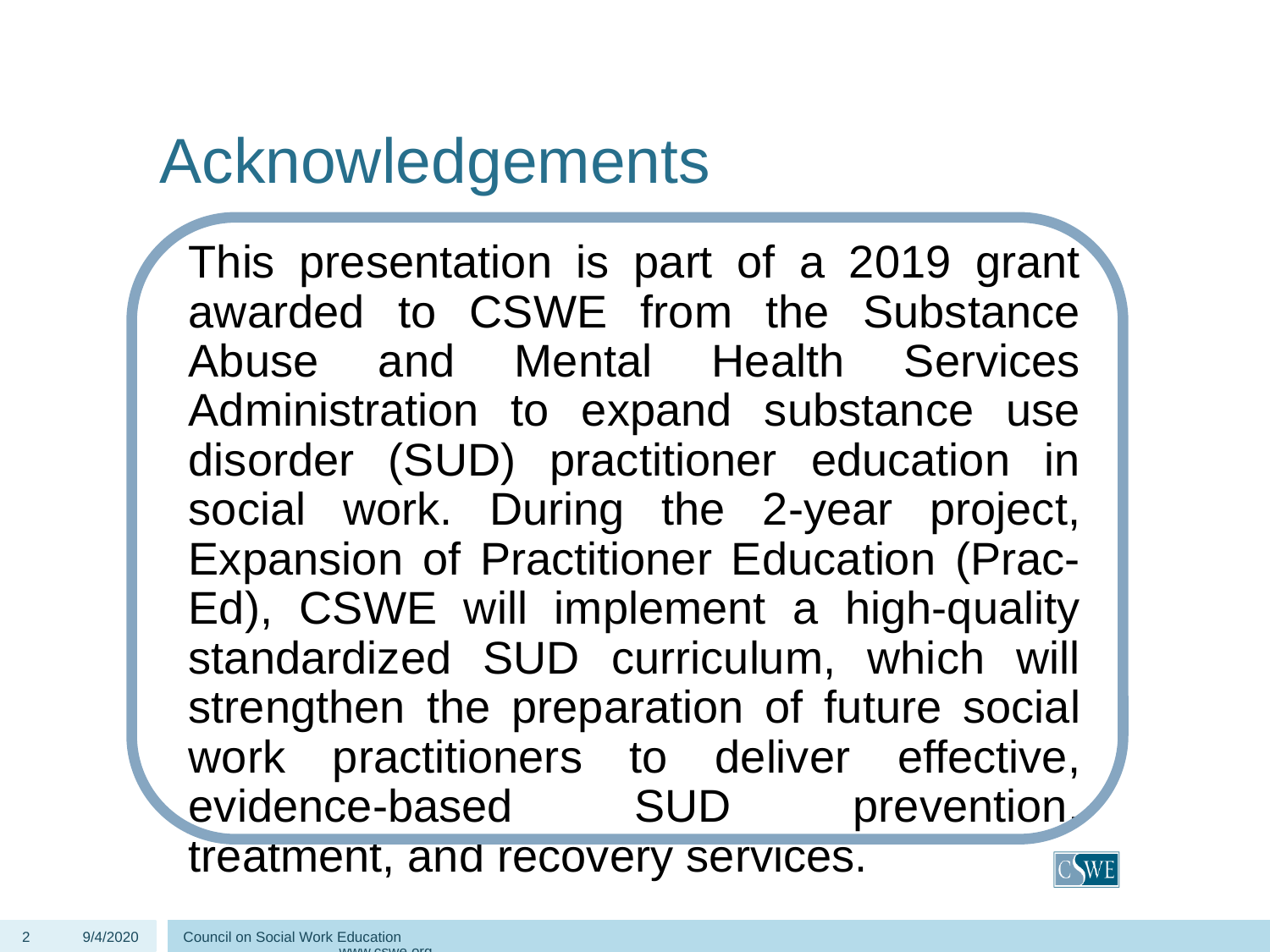

# Acknowledgements

This presentation is part of a 2019 grant awarded to CSWE from the Substance Abuse and Mental Health Services Administration to expand substance use disorder (SUD) practitioner education in social work. During the 2-year project, Expansion of Practitioner Education (Prac-Ed), CSWE will implement a high-quality standardized SUD curriculum, which will strengthen the preparation of future social work practitioners to deliver effective, evidence-based SUD prevention, treatment, and recovery services.
2
9/4/2020
Council on Social Work Education                                                                                                                                                                                                                       www.cswe.org